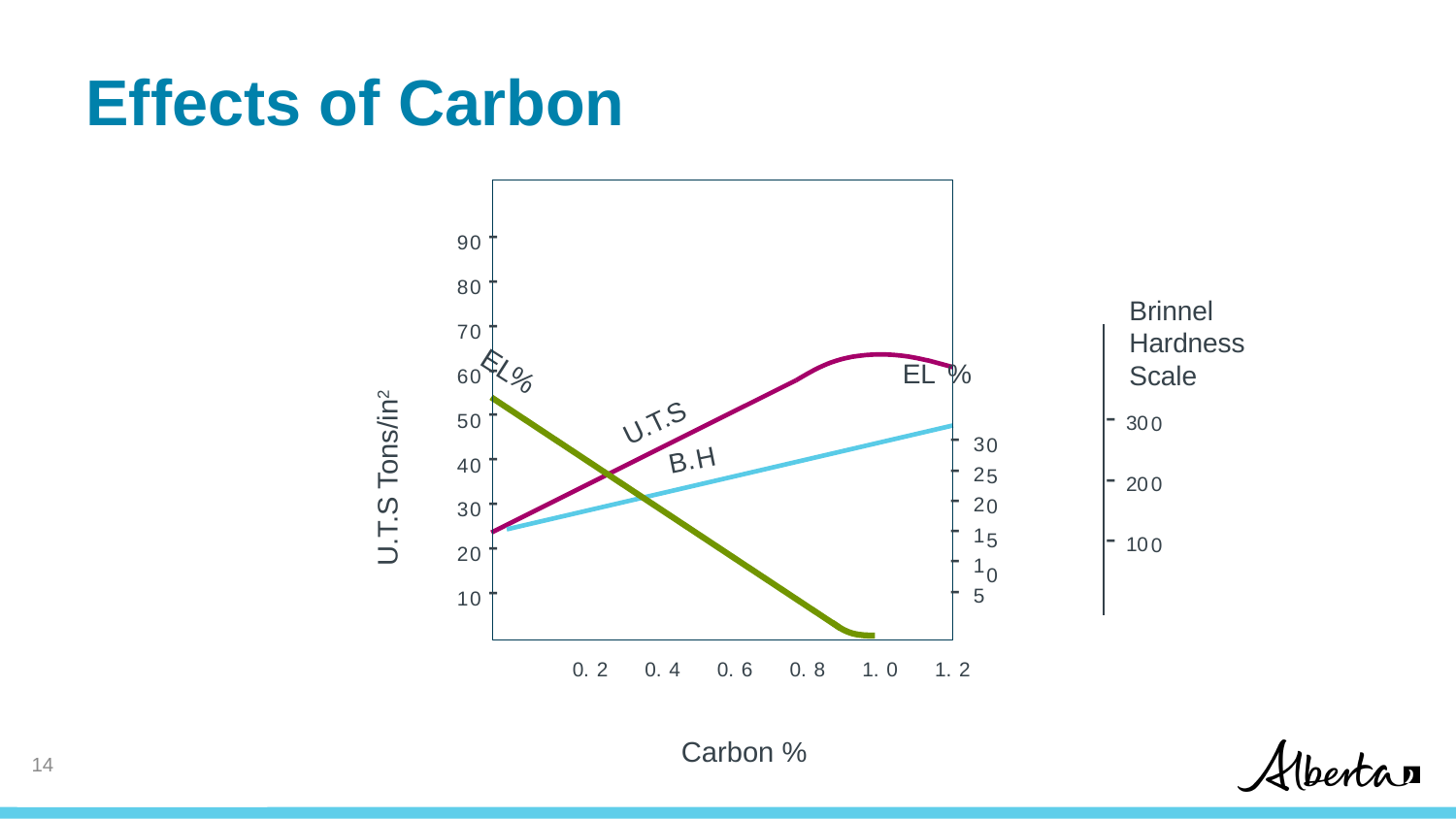

# Effects of Carbon

-
-
-
-
-
-
-
-
-
9
8
7
6
5
4
3
2
1
0
0
0
0
0
0
0
0
0
Brinnel Hardness Scale
EL
%

U.T.S

EL
%

30

20

10
-

-

-
0

0

0
0
5
0
5
0
-
-
-
-
-
-
3
2
2
1
1
5
U.T.S Tons/in2
H
B.

0.          0.          0.          0.          1.          1.
2           4           6           8           0           2
Carbon %
14